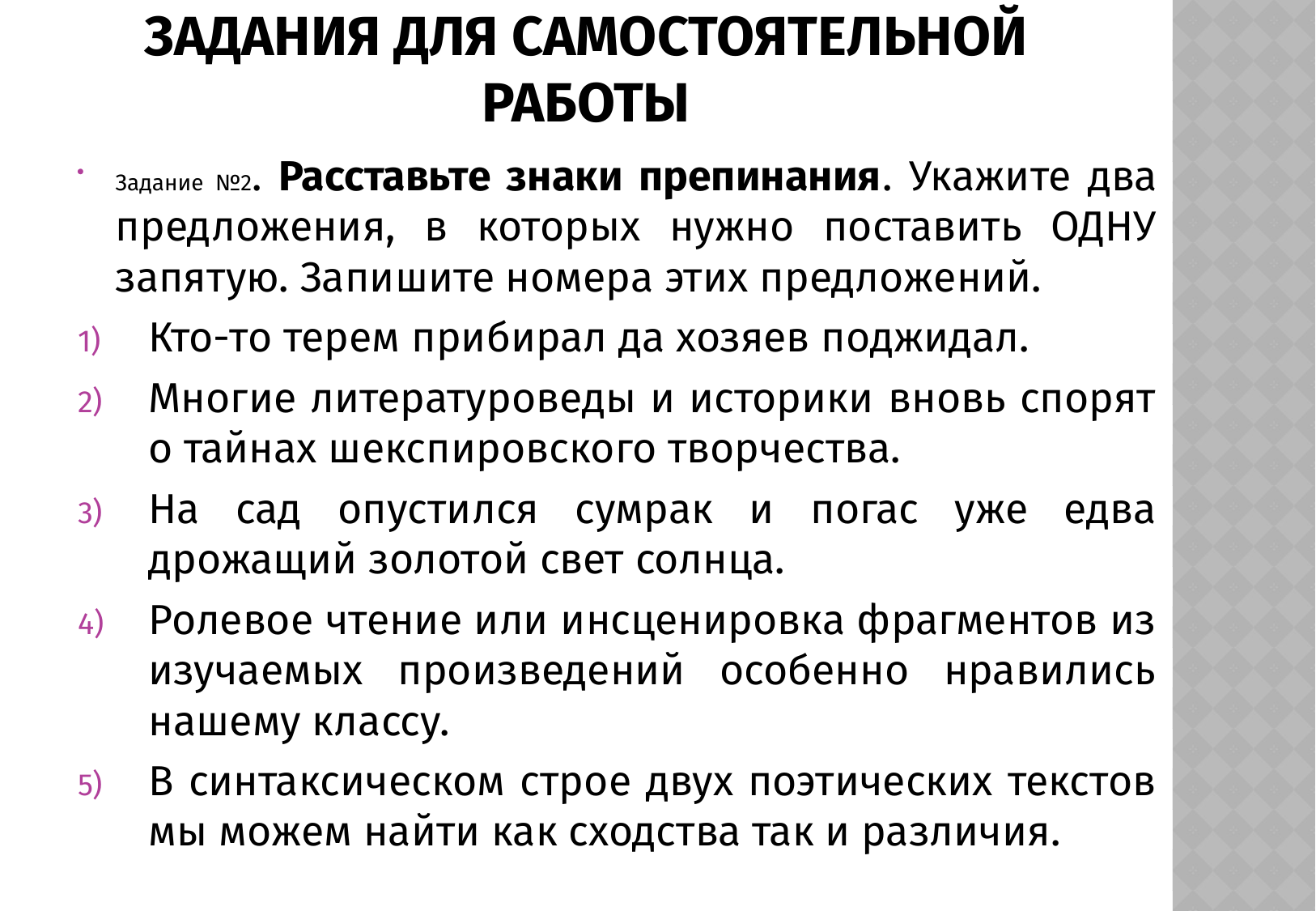

# Задания для самостоятельной работы
Задание №2. Расставьте знаки препинания. Укажите два предложения, в которых нужно поставить ОДНУ запятую. Запишите номера этих предложений.
Кто-то терем прибирал да хозяев поджидал.
Многие литературоведы и историки вновь спорят о тайнах шекспировского творчества.
На сад опустился сумрак и погас уже едва дрожащий золотой свет солнца.
Ролевое чтение или инсценировка фрагментов из изучаемых произведений особенно нравились нашему классу.
В синтаксическом строе двух поэтических текстов мы можем найти как сходства так и различия.